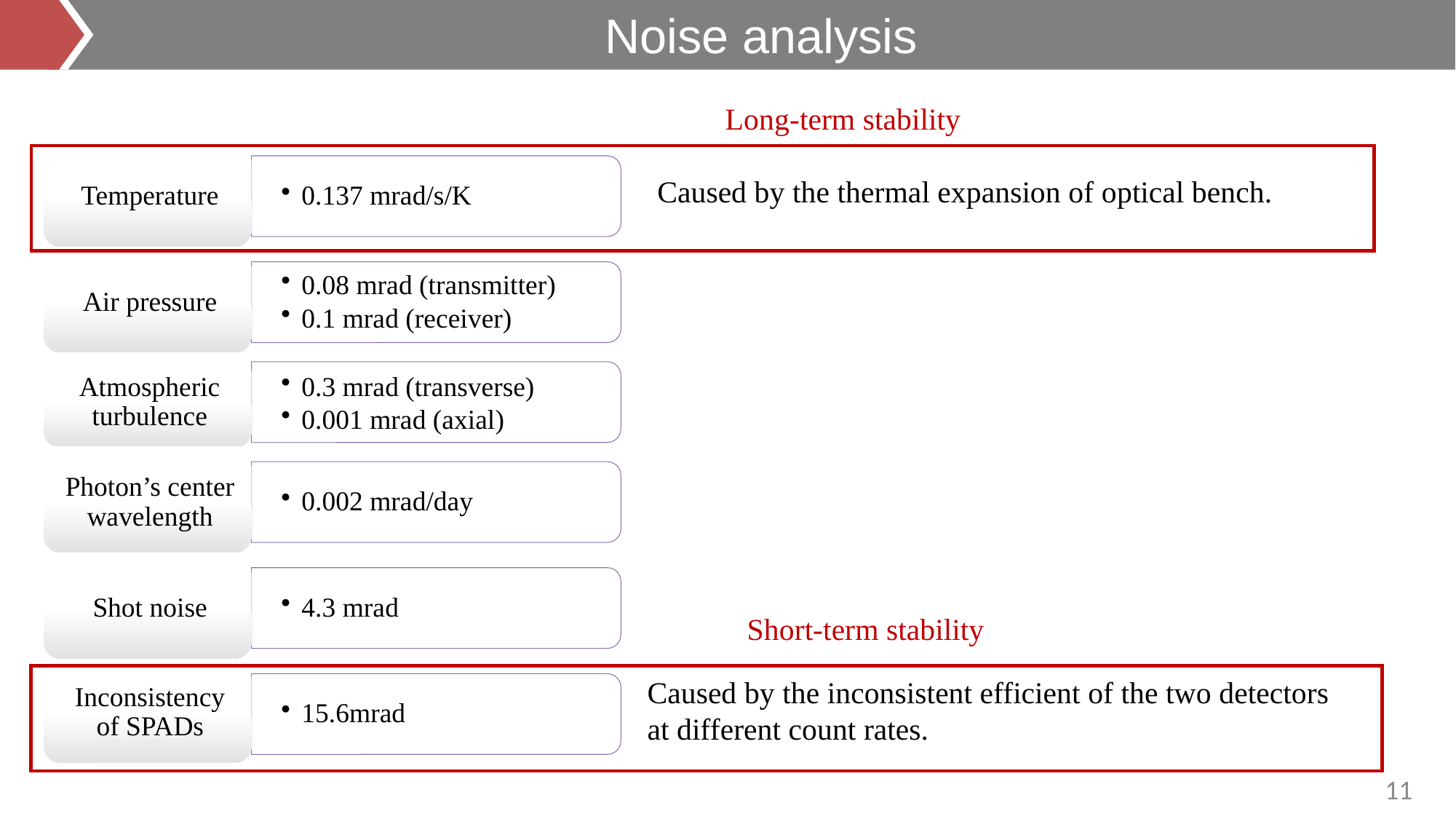

Noise analysis
Long-term stability

0.137 mrad/s/K
Temperature
0.08 mrad (transmitter)
0.1 mrad (receiver)
Air pressure
0.3 mrad (transverse)
0.001 mrad (axial)
Atmospheric turbulence
0.002 mrad/day
Photon’s center wavelength
4.3 mrad
Shot noise
15.6mrad
Inconsistency of SPADs
Caused by the thermal expansion of optical bench.
Short-term stability

Caused by the inconsistent efficient of the two detectors at different count rates.
11